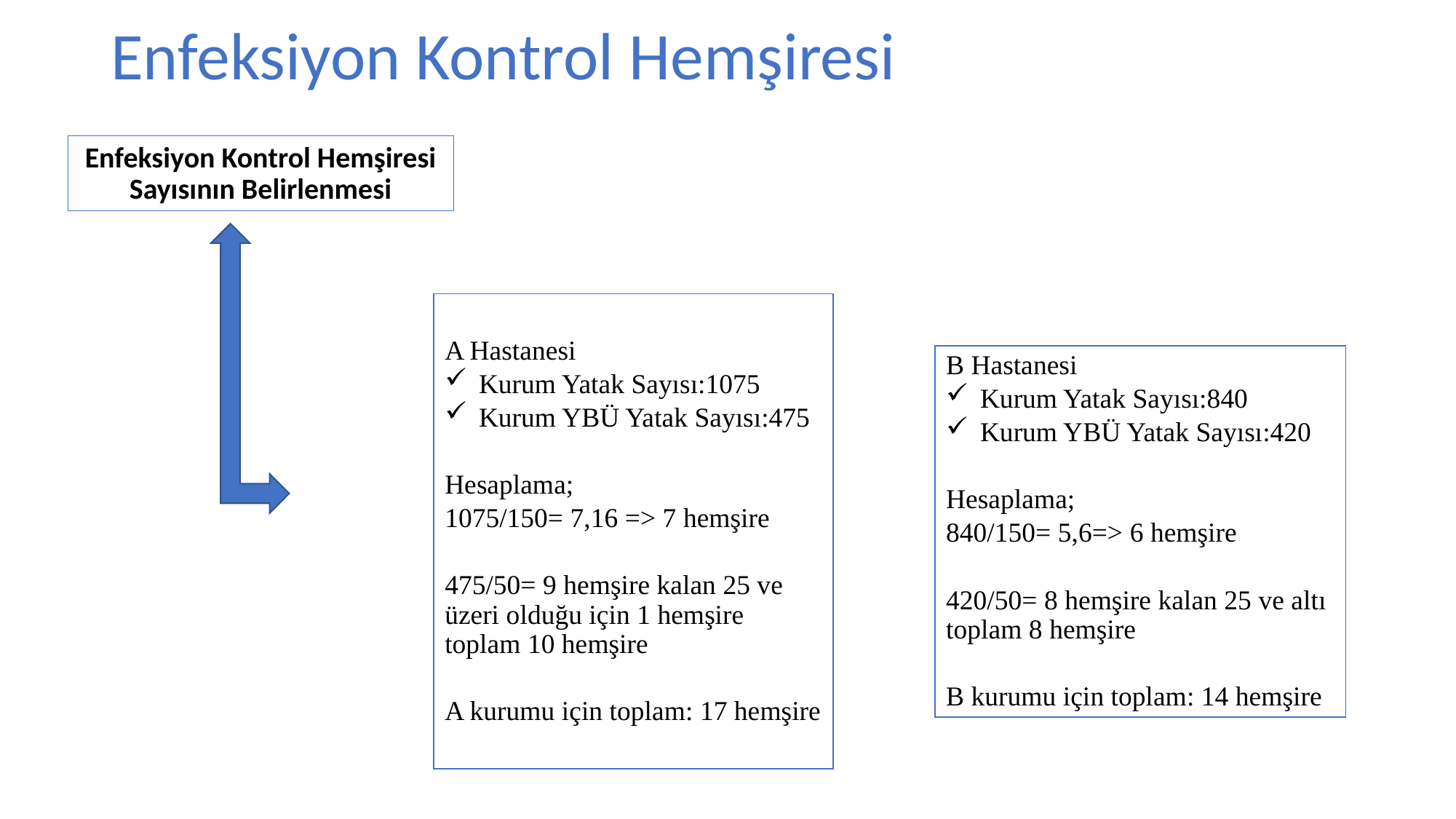

# Enfeksiyon Kontrol Hemşiresi
Enfeksiyon Kontrol Hemşiresi Sayısının Belirlenmesi

A Hastanesi
Kurum Yatak Sayısı:1075
Kurum YBÜ Yatak Sayısı:475

Hesaplama;
1075/150= 7,16 => 7 hemşire

475/50= 9 hemşire kalan 25 ve üzeri olduğu için 1 hemşire toplam 10 hemşire

A kurumu için toplam: 17 hemşire
B Hastanesi
Kurum Yatak Sayısı:840
Kurum YBÜ Yatak Sayısı:420

Hesaplama;
840/150= 5,6=> 6 hemşire

420/50= 8 hemşire kalan 25 ve altı toplam 8 hemşire

B kurumu için toplam: 14 hemşire